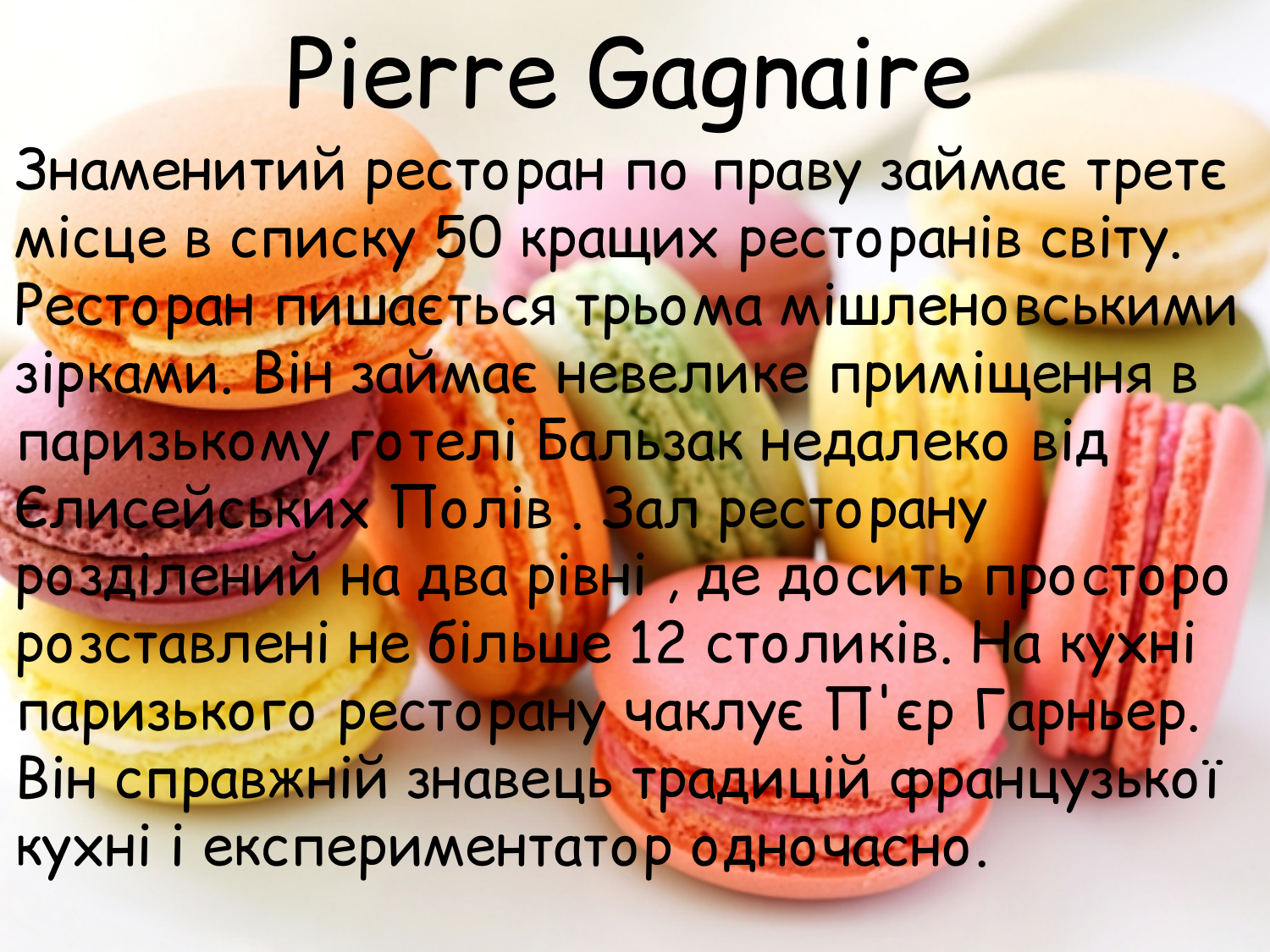

# Pierre Gagnaire
Знаменитий ресторан по праву займає третє місце в списку 50 кращих ресторанів світу. Ресторан пишається трьома мішленовськими зірками. Він займає невелике приміщення в паризькому готелі Бальзак недалеко від Єлисейських Полів . Зал ресторану розділений на два рівні , де досить просторо розставлені не більше 12 столиків. На кухні паризького ресторану чаклує П'єр Гарньер. Він справжній знавець традицій французької кухні і експериментатор одночасно.